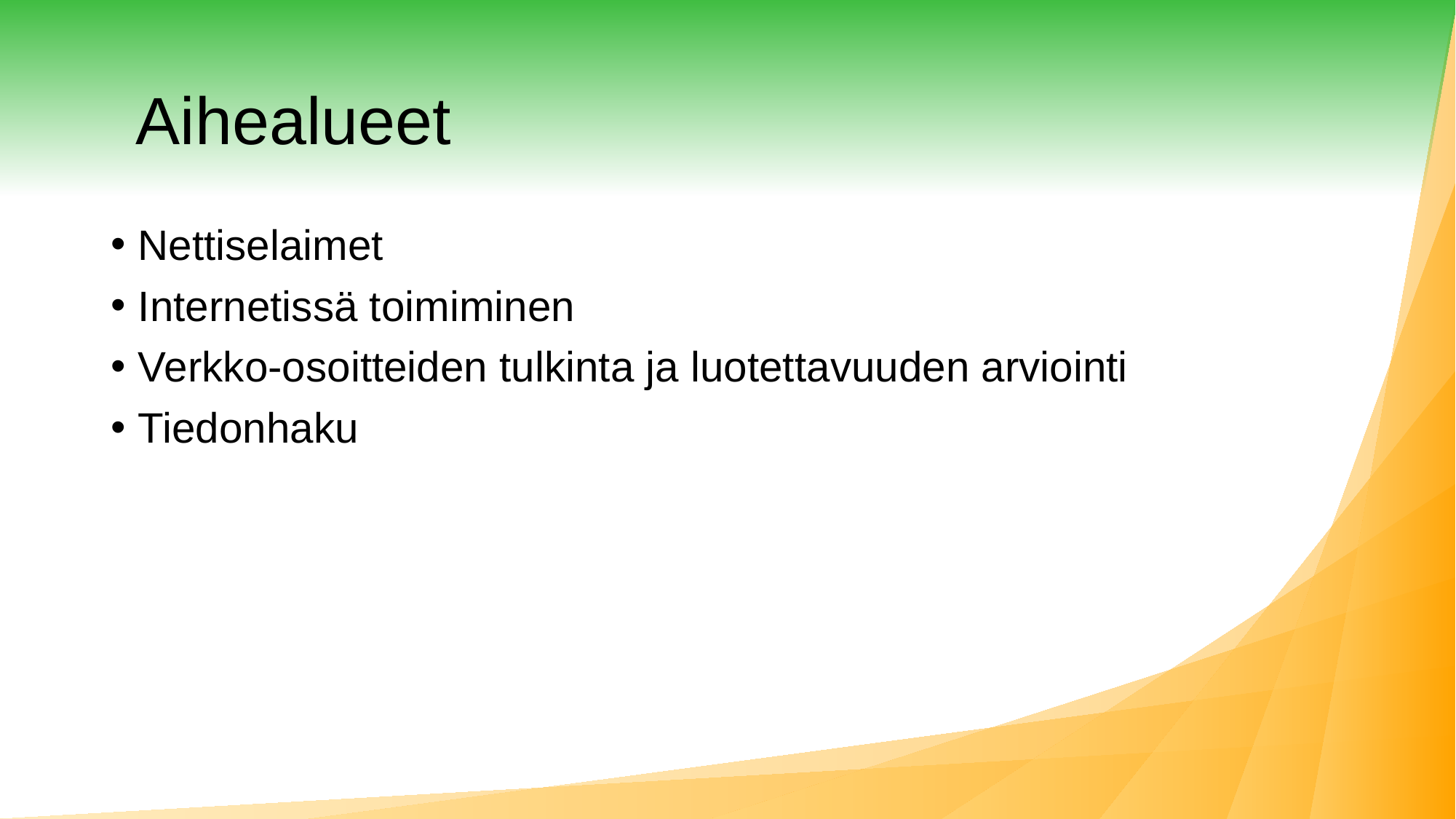

# Aihealueet
Nettiselaimet
Internetissä toimiminen
Verkko-osoitteiden tulkinta ja luotettavuuden arviointi
Tiedonhaku